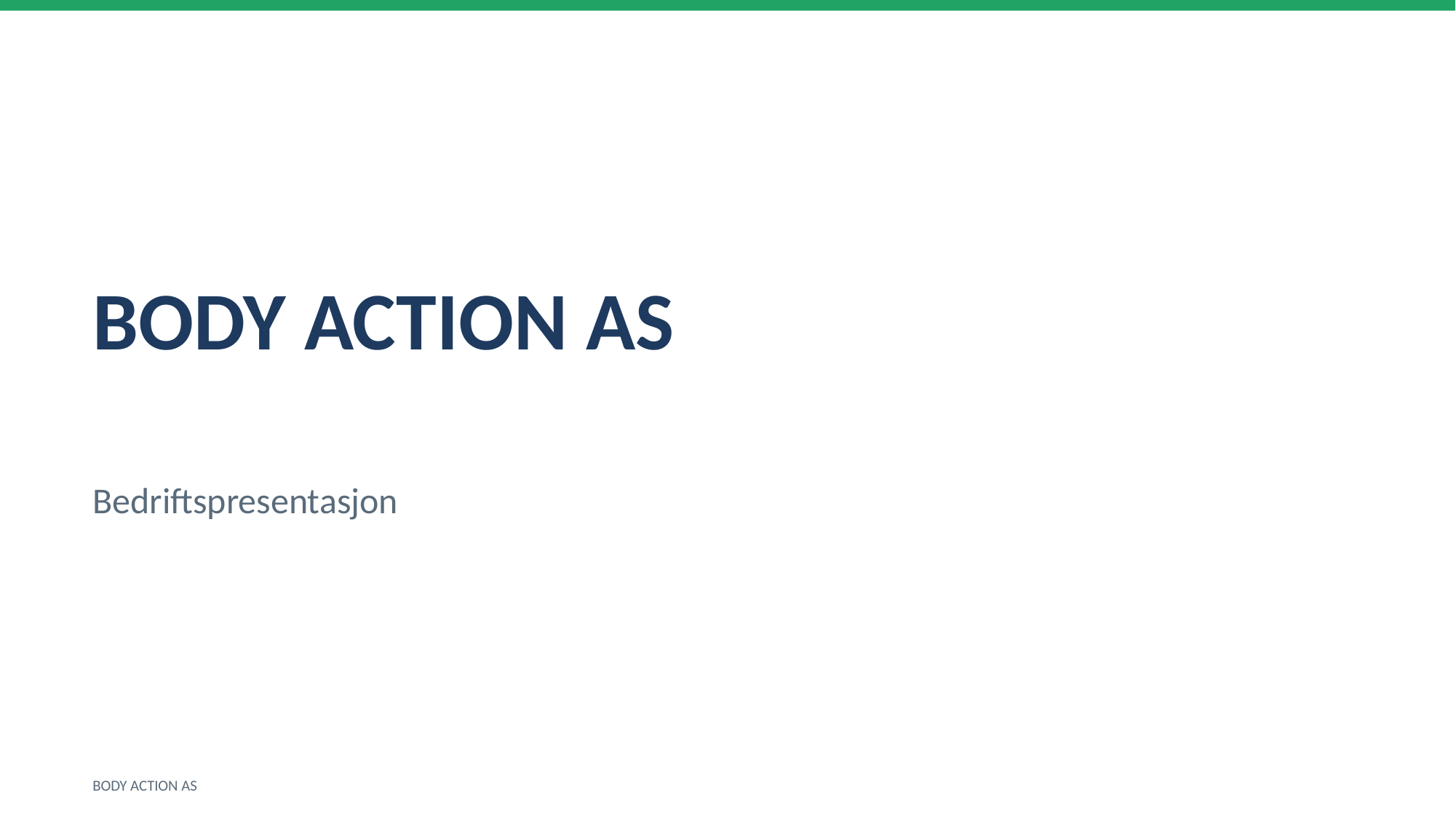

BODY ACTION AS
Bedriftspresentasjon
BODY ACTION AS